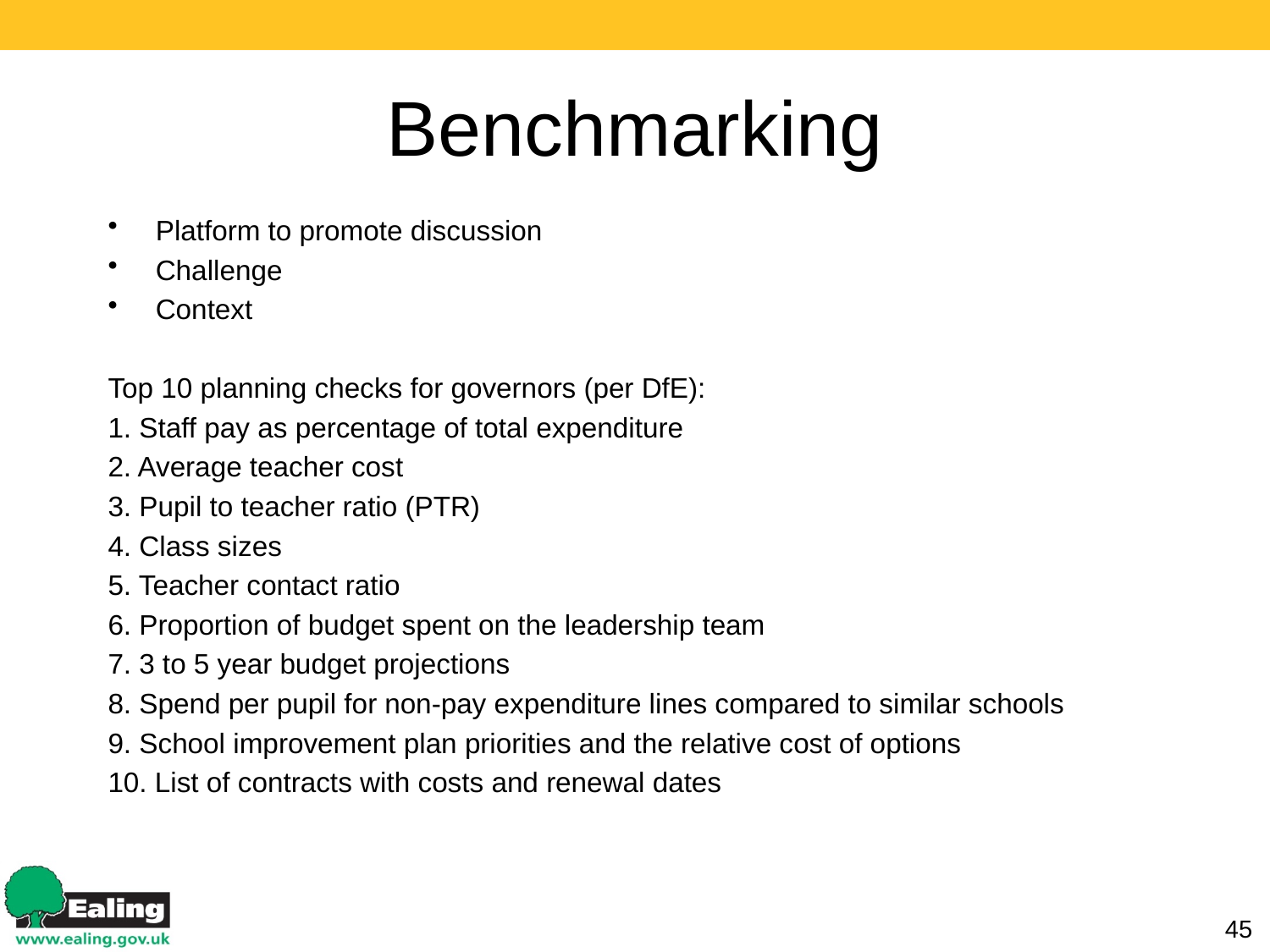

# Benchmarking
Platform to promote discussion
Challenge
Context

Top 10 planning checks for governors (per DfE):
1. Staff pay as percentage of total expenditure
2. Average teacher cost
3. Pupil to teacher ratio (PTR)
4. Class sizes
5. Teacher contact ratio
6. Proportion of budget spent on the leadership team
7. 3 to 5 year budget projections
8. Spend per pupil for non-pay expenditure lines compared to similar schools
9. School improvement plan priorities and the relative cost of options
10. List of contracts with costs and renewal dates

45